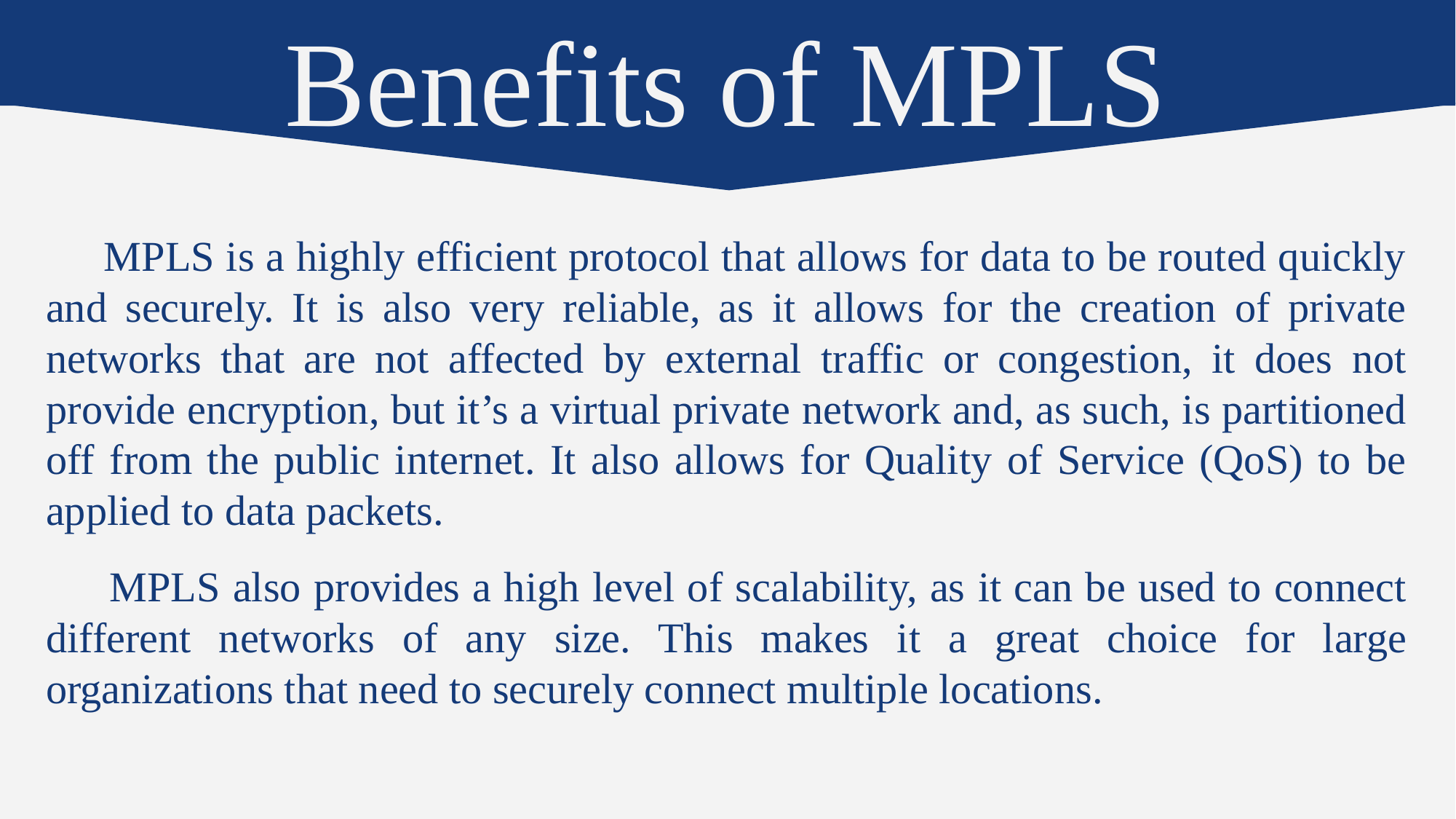

Benefits of MPLS
     MPLS is a highly efficient protocol that allows for data to be routed quickly and securely. It is also very reliable, as it allows for the creation of private networks that are not affected by external traffic or congestion, it does not provide encryption, but it’s a virtual private network and, as such, is partitioned off from the public internet. It also allows for Quality of Service (QoS) to be applied to data packets.

     MPLS also provides a high level of scalability, as it can be used to connect different networks of any size. This makes it a great choice for large organizations that need to securely connect multiple locations.